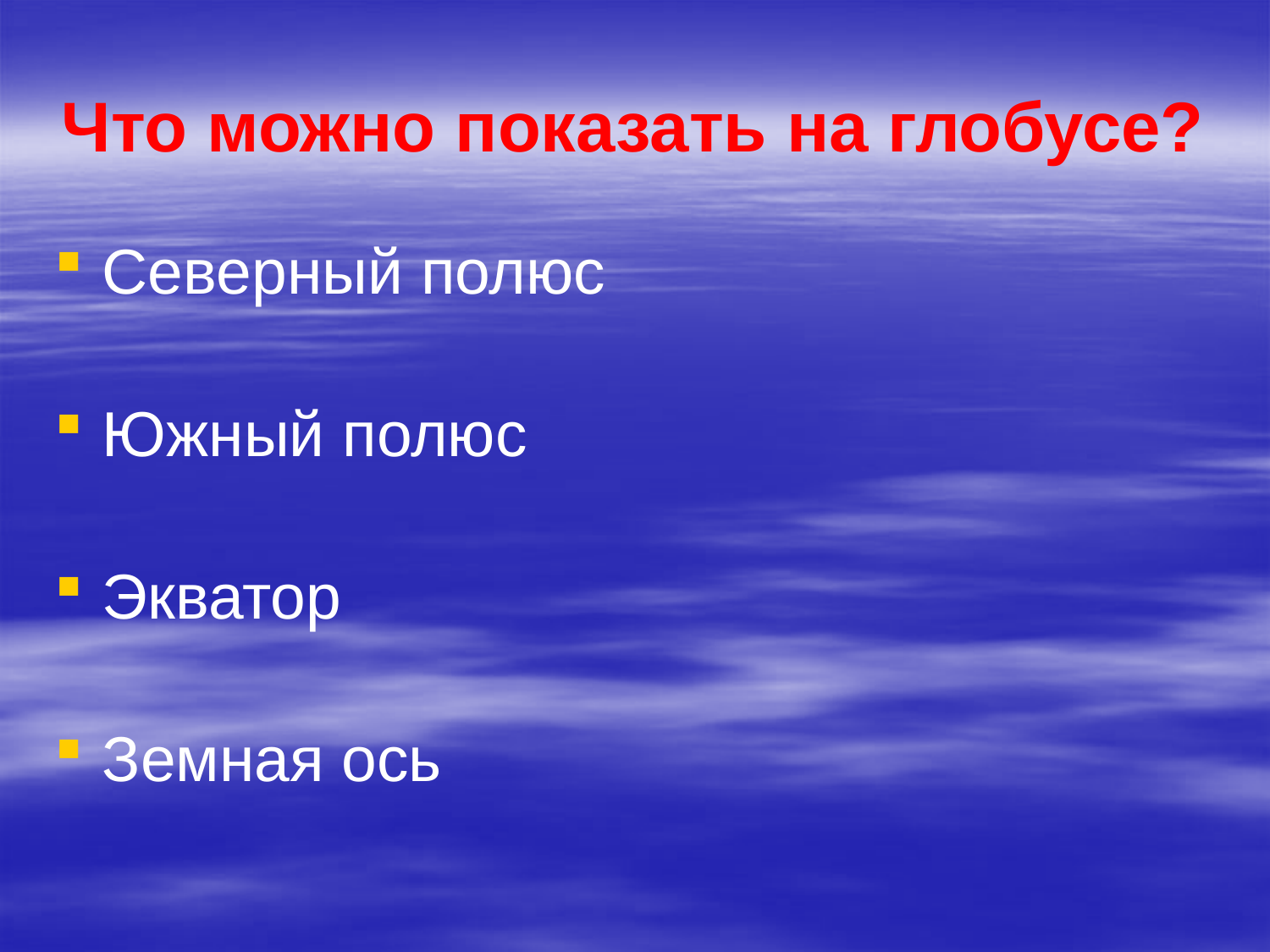

# Что можно показать на глобусе?
Северный полюс

Южный полюс

Экватор

Земная ось